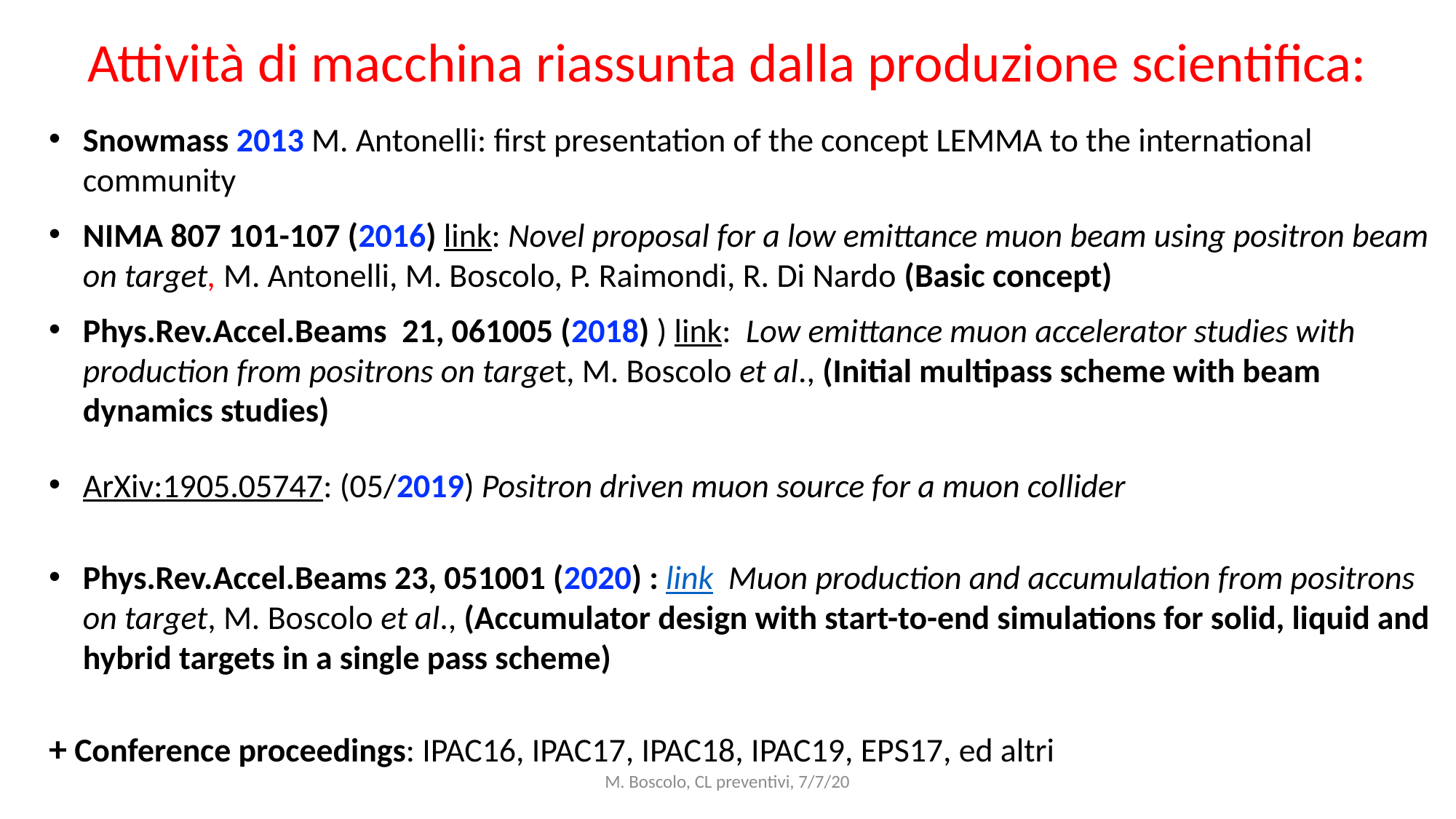

# Attività di macchina riassunta dalla produzione scientifica:
Snowmass 2013 M. Antonelli: first presentation of the concept LEMMA to the international community
NIMA 807 101-107 (2016) link: Novel proposal for a low emittance muon beam using positron beam on target, M. Antonelli, M. Boscolo, P. Raimondi, R. Di Nardo (Basic concept)
Phys.Rev.Accel.Beams  21, 061005 (2018) ) link:  Low emittance muon accelerator studies with production from positrons on target, M. Boscolo et al., (Initial multipass scheme with beam dynamics studies)
ArXiv:1905.05747: (05/2019) Positron driven muon source for a muon collider

Phys.Rev.Accel.Beams 23, 051001 (2020) : link  Muon production and accumulation from positrons on target, M. Boscolo et al., (Accumulator design with start-to-end simulations for solid, liquid and hybrid targets in a single pass scheme)

+ Conference proceedings: IPAC16, IPAC17, IPAC18, IPAC19, EPS17, ed altri
M. Boscolo, CL preventivi, 7/7/20